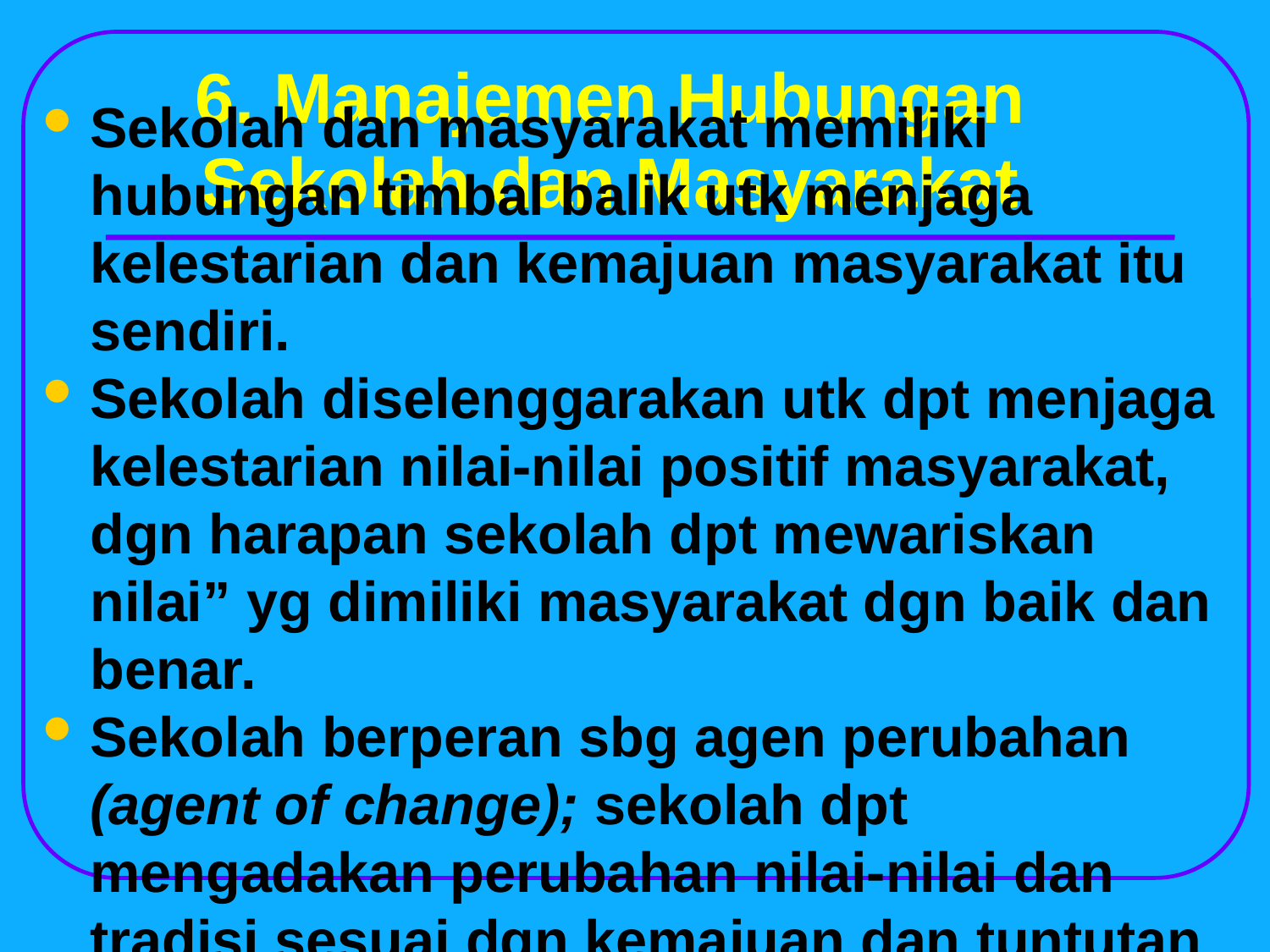

# 6. Manajemen Hubungan Sekolah dan Masyarakat
Sekolah dan masyarakat memiliki hubungan timbal balik utk menjaga kelestarian dan kemajuan masyarakat itu sendiri.
Sekolah diselenggarakan utk dpt menjaga kelestarian nilai-nilai positif masyarakat, dgn harapan sekolah dpt mewariskan nilai” yg dimiliki masyarakat dgn baik dan benar.
Sekolah berperan sbg agen perubahan (agent of change); sekolah dpt mengadakan perubahan nilai-nilai dan tradisi sesuai dgn kemajuan dan tuntutan masyarakat.